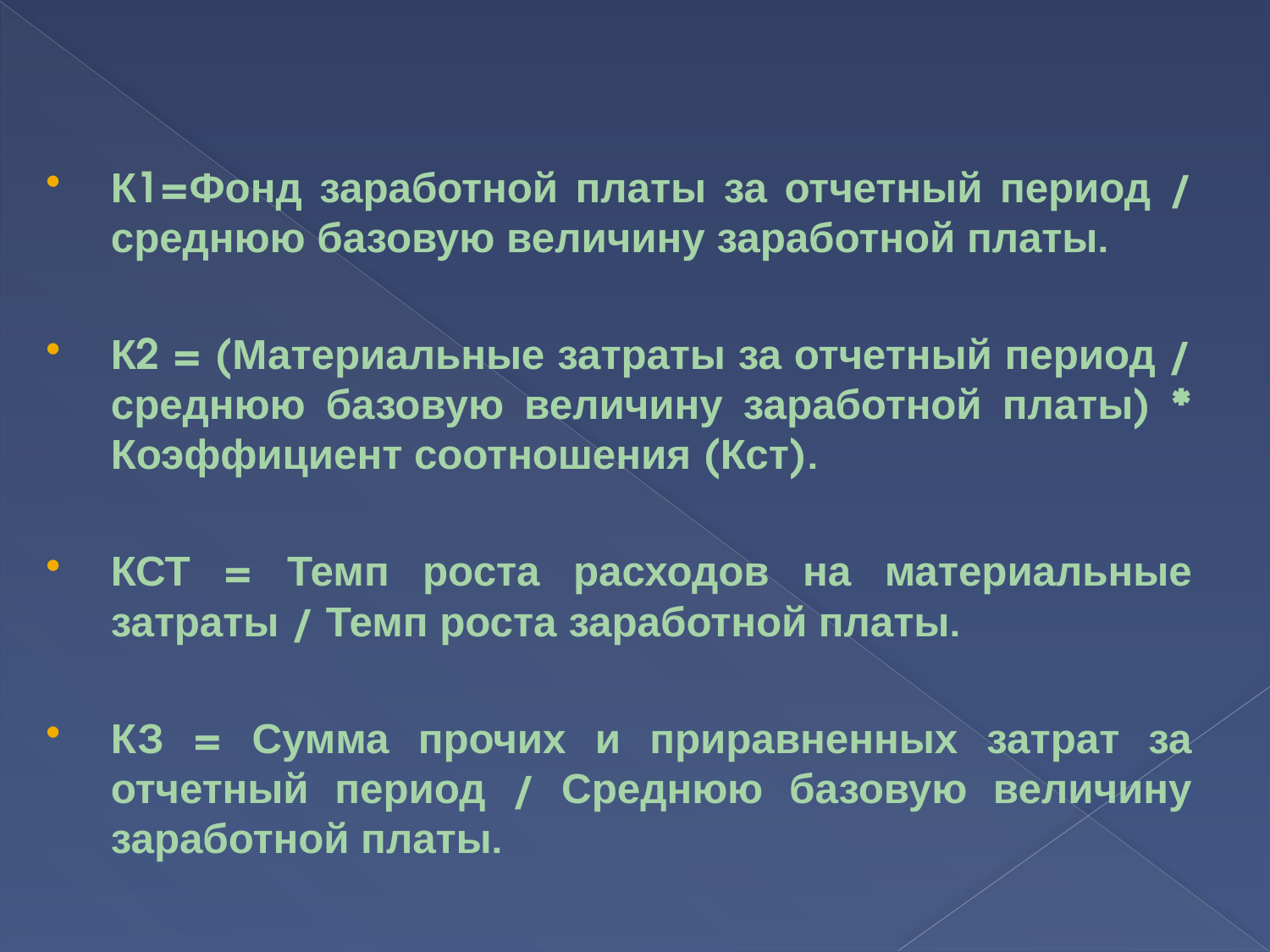

К1=Фонд заработной платы за отчетный период / среднюю базовую величину заработной платы.

К2 = (Материальные затраты за отчетный период / среднюю базовую величину заработной платы) * Коэффициент соотношения (Кст).

КСТ = Темп роста расходов на материальные затраты / Темп роста заработной платы.

КЗ = Сумма прочих и приравненных затрат за отчетный период / Среднюю базовую величину заработной платы.